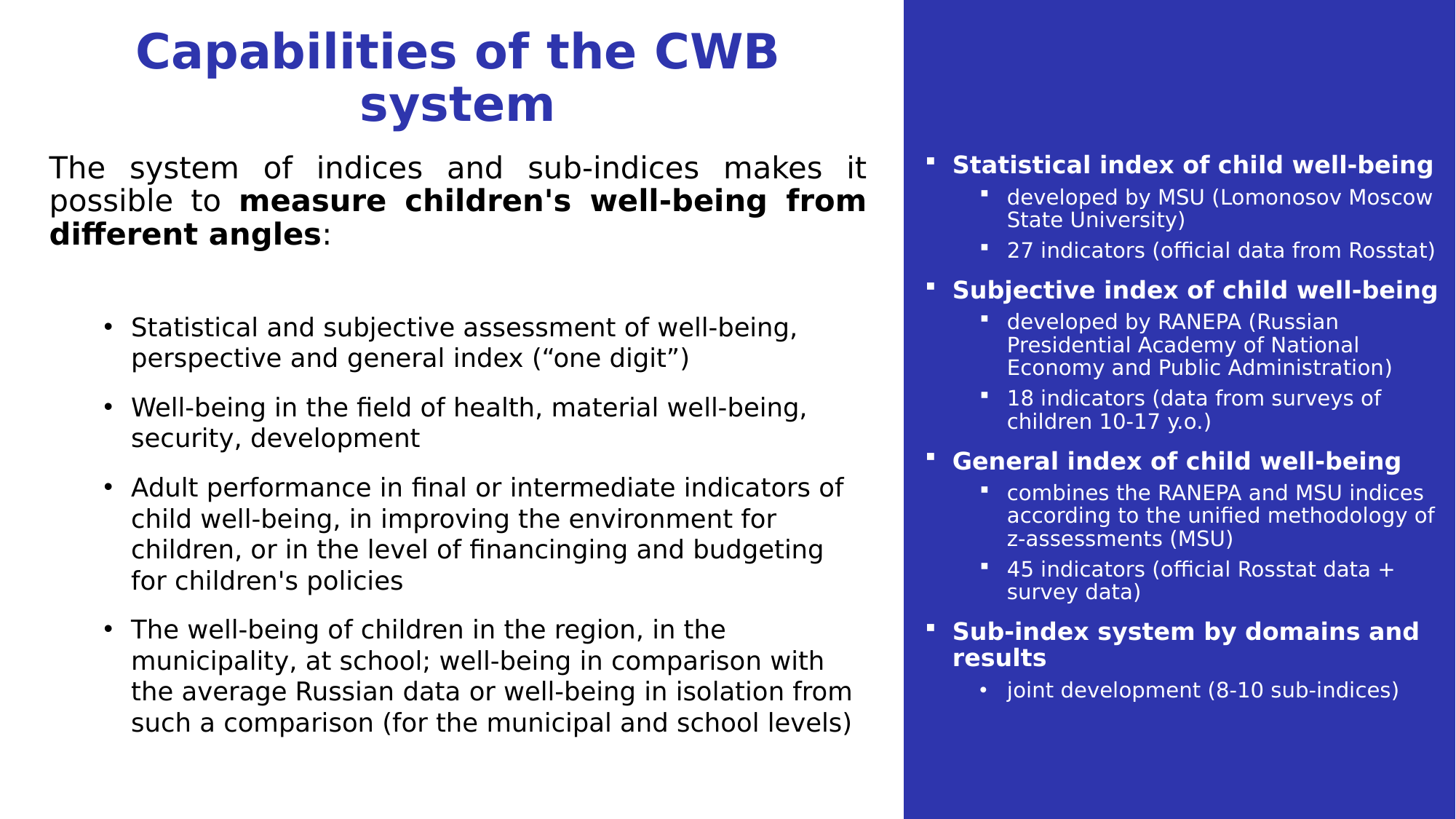

# Capabilities of the CWB system

Statistical index of child well-being
developed by MSU (Lomonosov Moscow State University)
27 indicators (official data from Rosstat)
Subjective index of child well-being
developed by RANEPA (Russian Presidential Academy of National Economy and Public Administration)
18 indicators (data from surveys of children 10-17 y.o.)
General index of child well-being
combines the RANEPA and MSU indices according to the unified methodology of z-assessments (MSU)
45 indicators (official Rosstat data + survey data)
Sub-index system by domains and results
joint development (8-10 sub-indices)
The system of indices and sub-indices makes it possible to measure children's well-being from different angles:

Statistical and subjective assessment of well-being, perspective and general index (“one digit”)
Well-being in the field of health, material well-being, security, development
Adult performance in final or intermediate indicators of child well-being, in improving the environment for children, or in the level of financinging and budgeting for children's policies
The well-being of children in the region, in the municipality, at school; well-being in comparison with the average Russian data or well-being in isolation from such a comparison (for the municipal and school levels)
2